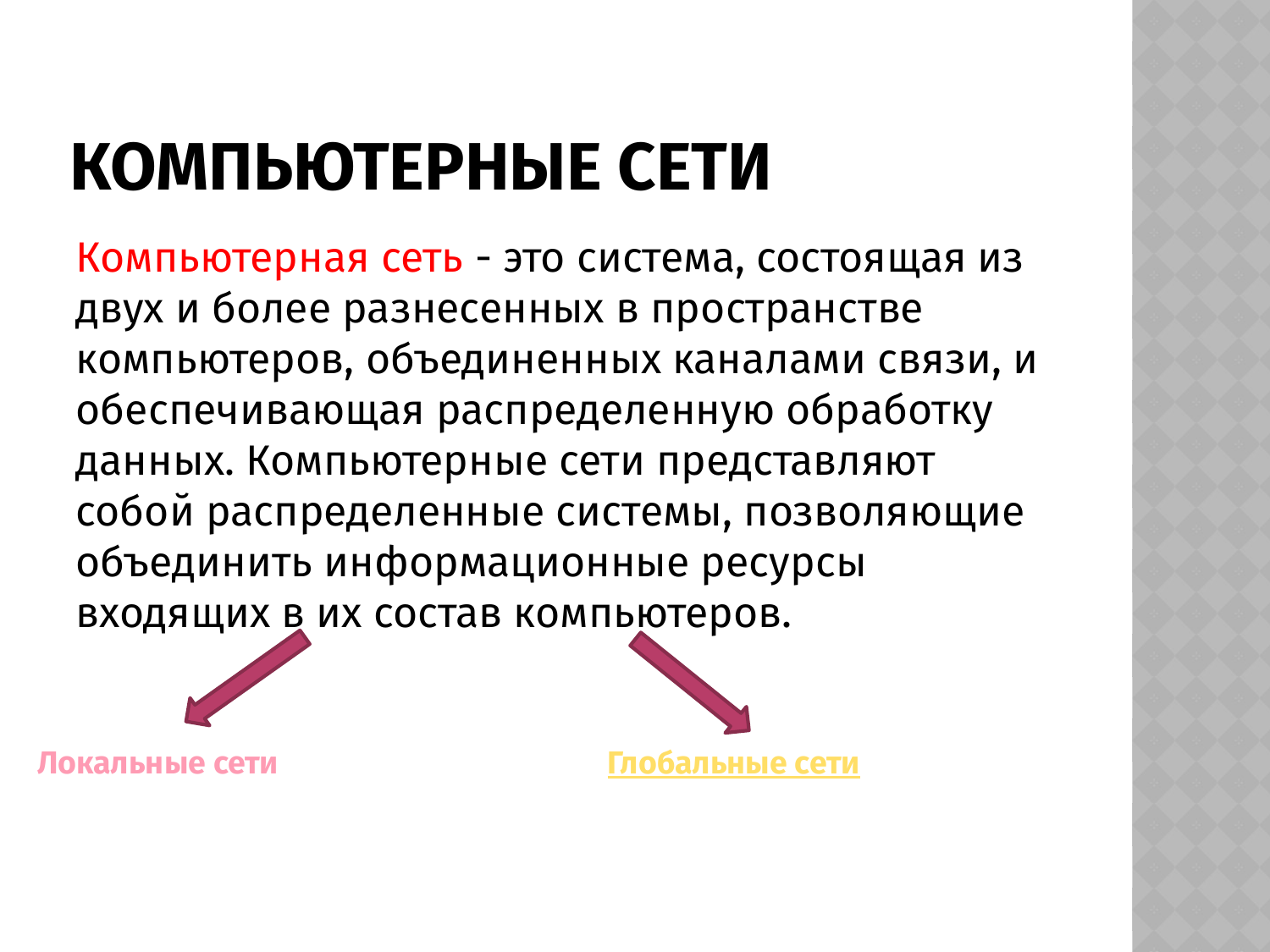

# Компьютерные сети
Компьютерная сеть - это система, состоящая из двух и более разнесенных в пространстве компьютеров, объединенных каналами связи, и обеспечивающая распределенную обработку данных. Компьютерные сети представляют собой распределенные системы, позволяющие объединить информационные ресурсы входящих в их состав компьютеров.

Локальные сети
Глобальные сети